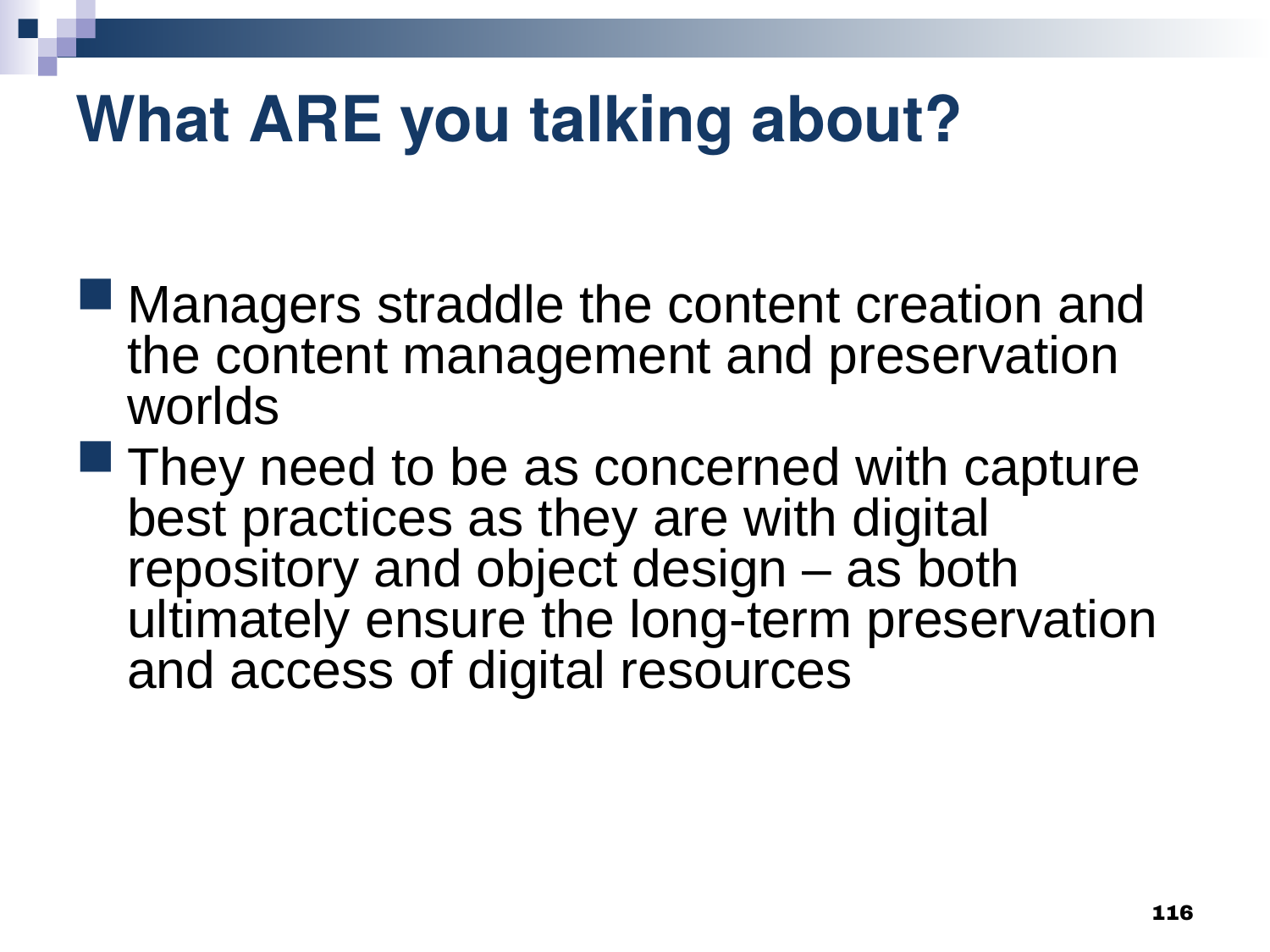

# What ARE you talking about?
Managers straddle the content creation and the content management and preservation worlds
They need to be as concerned with capture best practices as they are with digital repository and object design – as both ultimately ensure the long-term preservation and access of digital resources
116